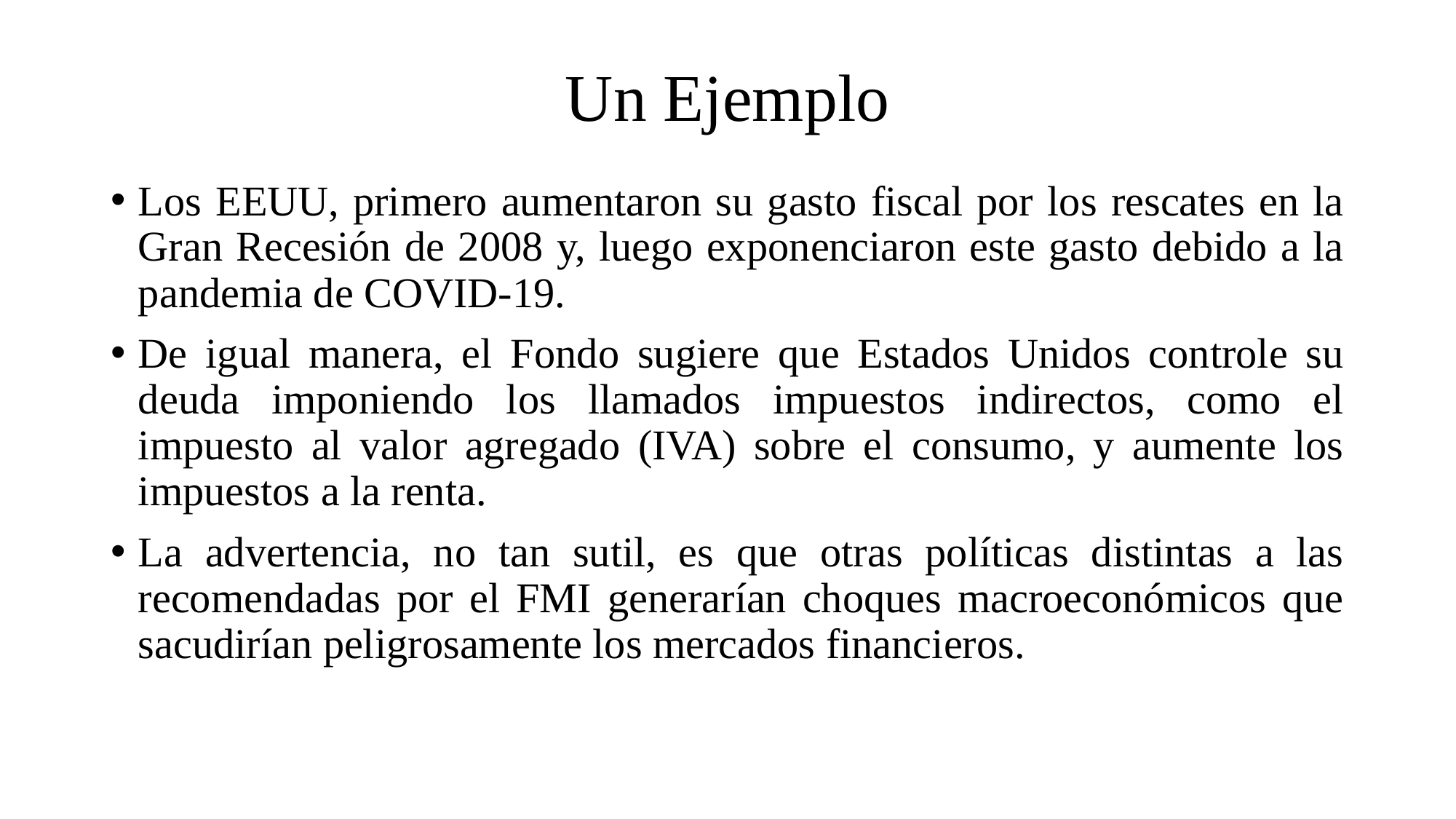

# Un Ejemplo
Los EEUU, primero aumentaron su gasto fiscal por los rescates en la Gran Recesión de 2008 y, luego exponenciaron este gasto debido a la pandemia de COVID-19.
De igual manera, el Fondo sugiere que Estados Unidos controle su deuda imponiendo los llamados impuestos indirectos, como el impuesto al valor agregado (IVA) sobre el consumo, y aumente los impuestos a la renta.
La advertencia, no tan sutil, es que otras políticas distintas a las recomendadas por el FMI generarían choques macroeconómicos que sacudirían peligrosamente los mercados financieros.